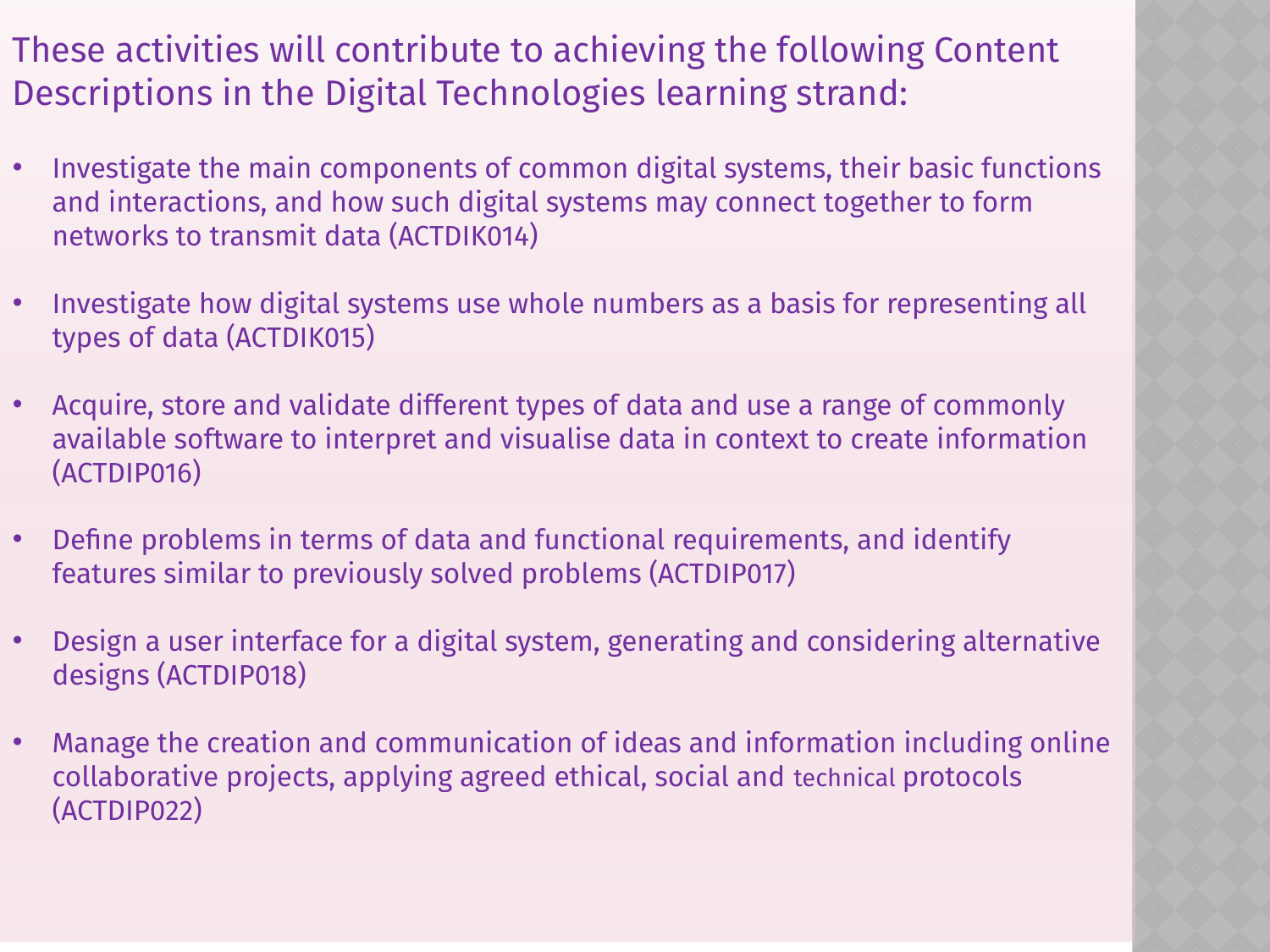

These activities will contribute to achieving the following Content Descriptions in the Digital Technologies learning strand:

Investigate the main components of common digital systems, their basic functions and interactions, and how such digital systems may connect together to form networks to transmit data (ACTDIK014)

Investigate how digital systems use whole numbers as a basis for representing all types of data (ACTDIK015)

Acquire, store and validate different types of data and use a range of commonly available software to interpret and visualise data in context to create information (ACTDIP016)

Define problems in terms of data and functional requirements, and identify features similar to previously solved problems (ACTDIP017)

Design a user interface for a digital system, generating and considering alternative designs (ACTDIP018)

Manage the creation and communication of ideas and information including online collaborative projects, applying agreed ethical, social and technical protocols (ACTDIP022)